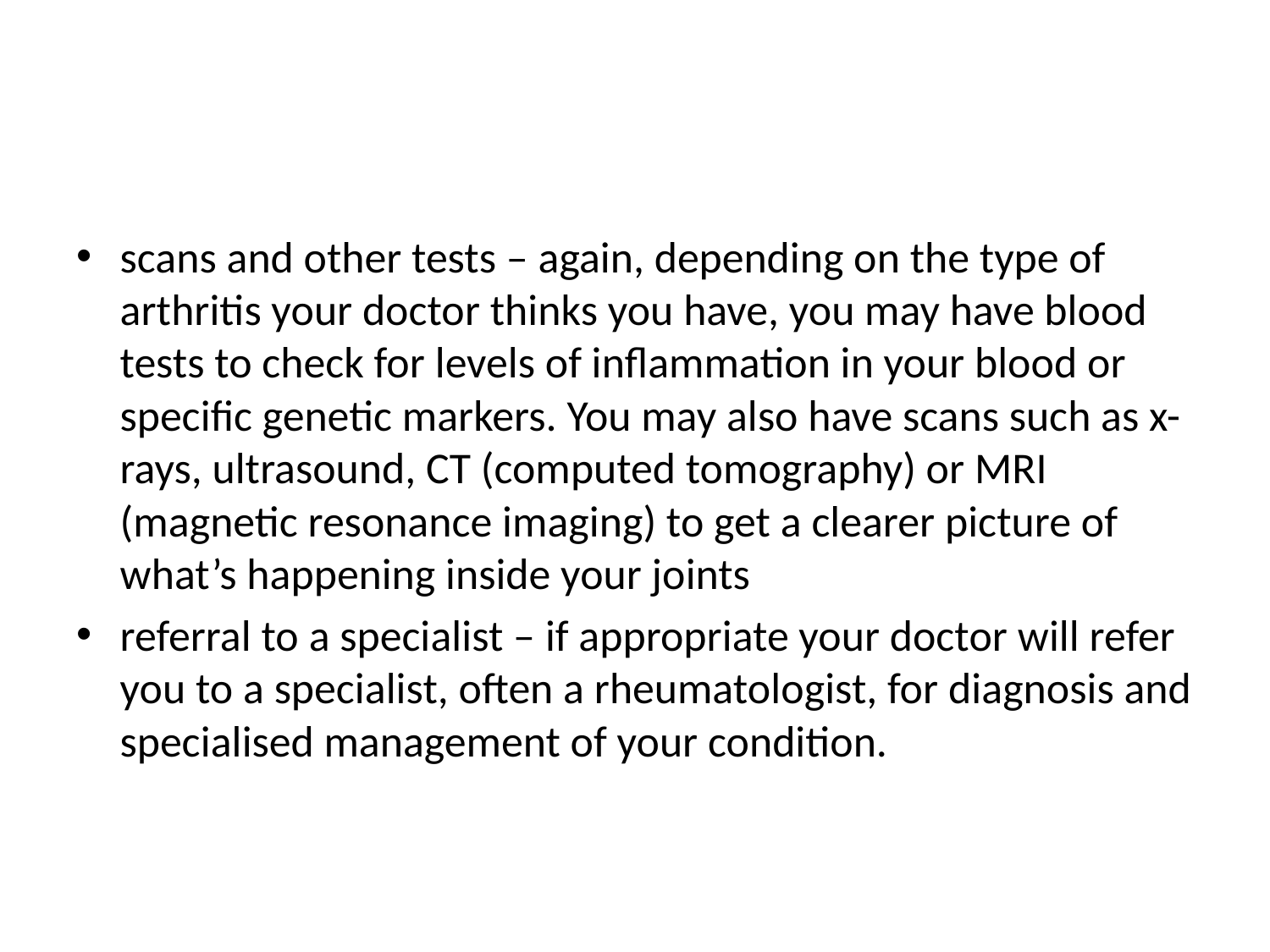

#
scans and other tests – again, depending on the type of arthritis your doctor thinks you have, you may have blood tests to check for levels of inflammation in your blood or specific genetic markers. You may also have scans such as x-rays, ultrasound, CT (computed tomography) or MRI (magnetic resonance imaging) to get a clearer picture of what’s happening inside your joints
referral to a specialist – if appropriate your doctor will refer you to a specialist, often a rheumatologist, for diagnosis and specialised management of your condition.